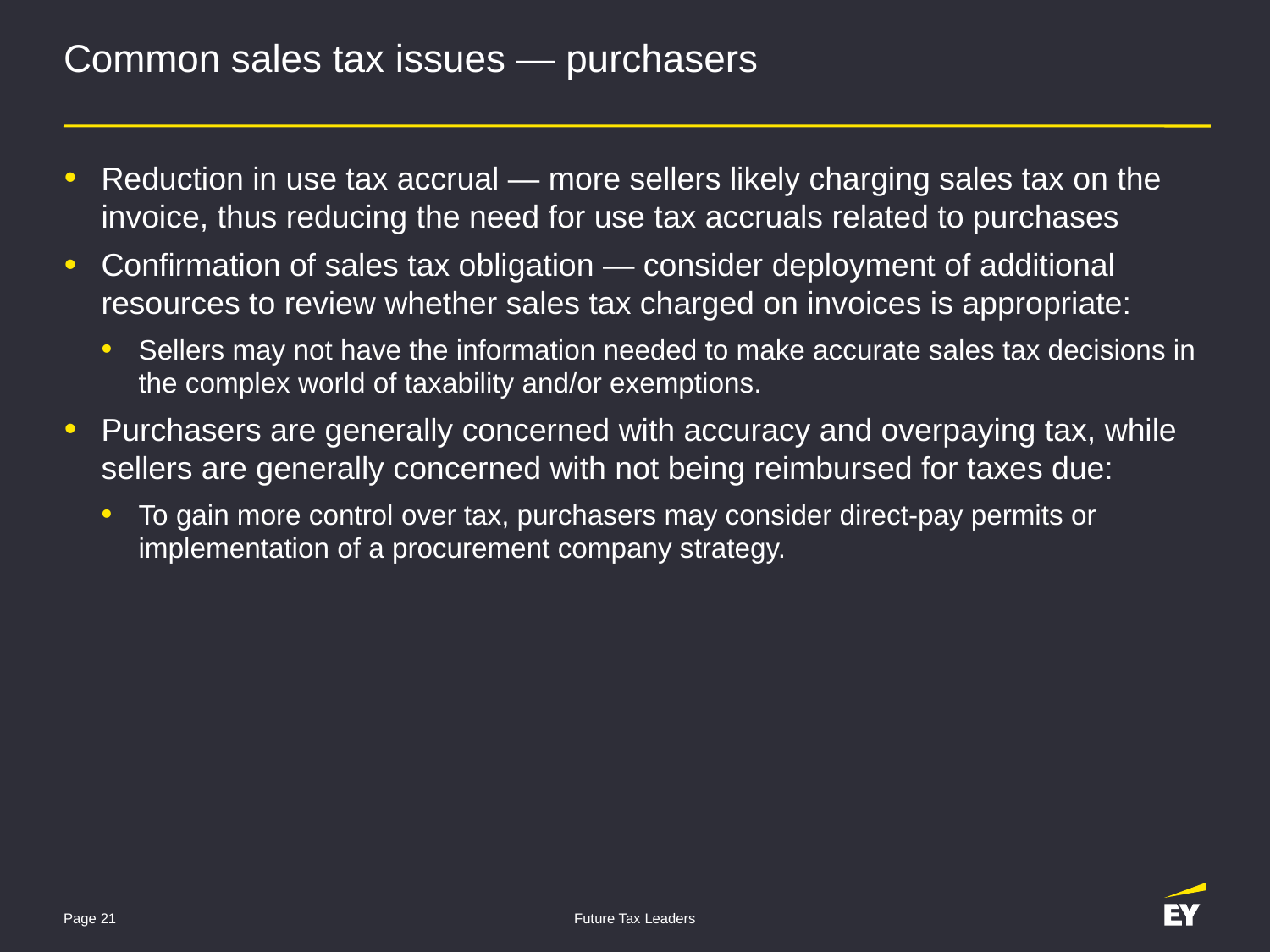

# Common sales tax issues — purchasers
Reduction in use tax accrual — more sellers likely charging sales tax on the invoice, thus reducing the need for use tax accruals related to purchases
Confirmation of sales tax obligation — consider deployment of additional resources to review whether sales tax charged on invoices is appropriate:
Sellers may not have the information needed to make accurate sales tax decisions in the complex world of taxability and/or exemptions.
Purchasers are generally concerned with accuracy and overpaying tax, while sellers are generally concerned with not being reimbursed for taxes due:
To gain more control over tax, purchasers may consider direct-pay permits or implementation of a procurement company strategy.